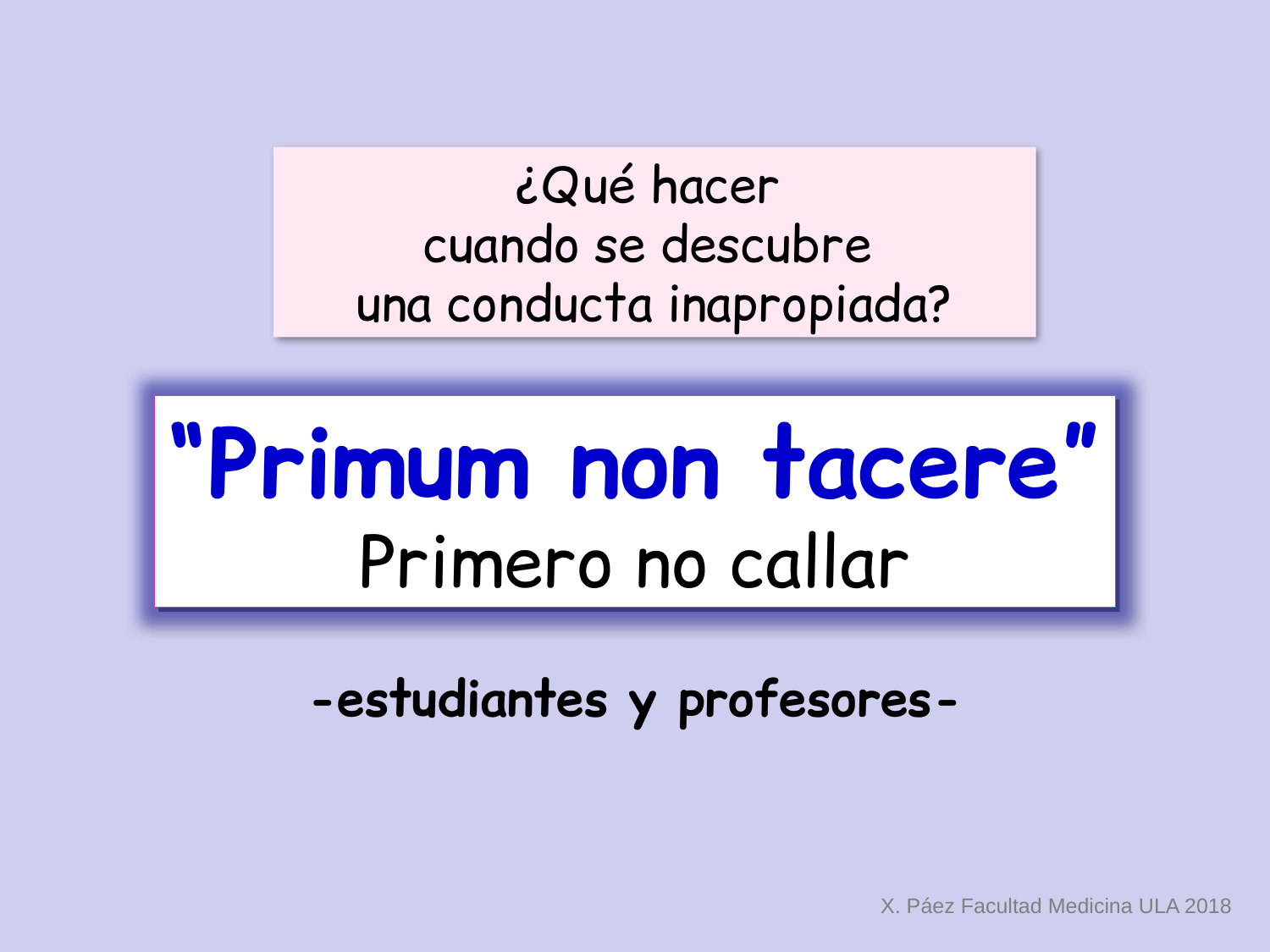

¿Qué hacer
cuando se descubre
una conducta inapropiada?
“Primum non tacere”
Primero no callar
-estudiantes y profesores-
X. Páez Facultad Medicina ULA 2018